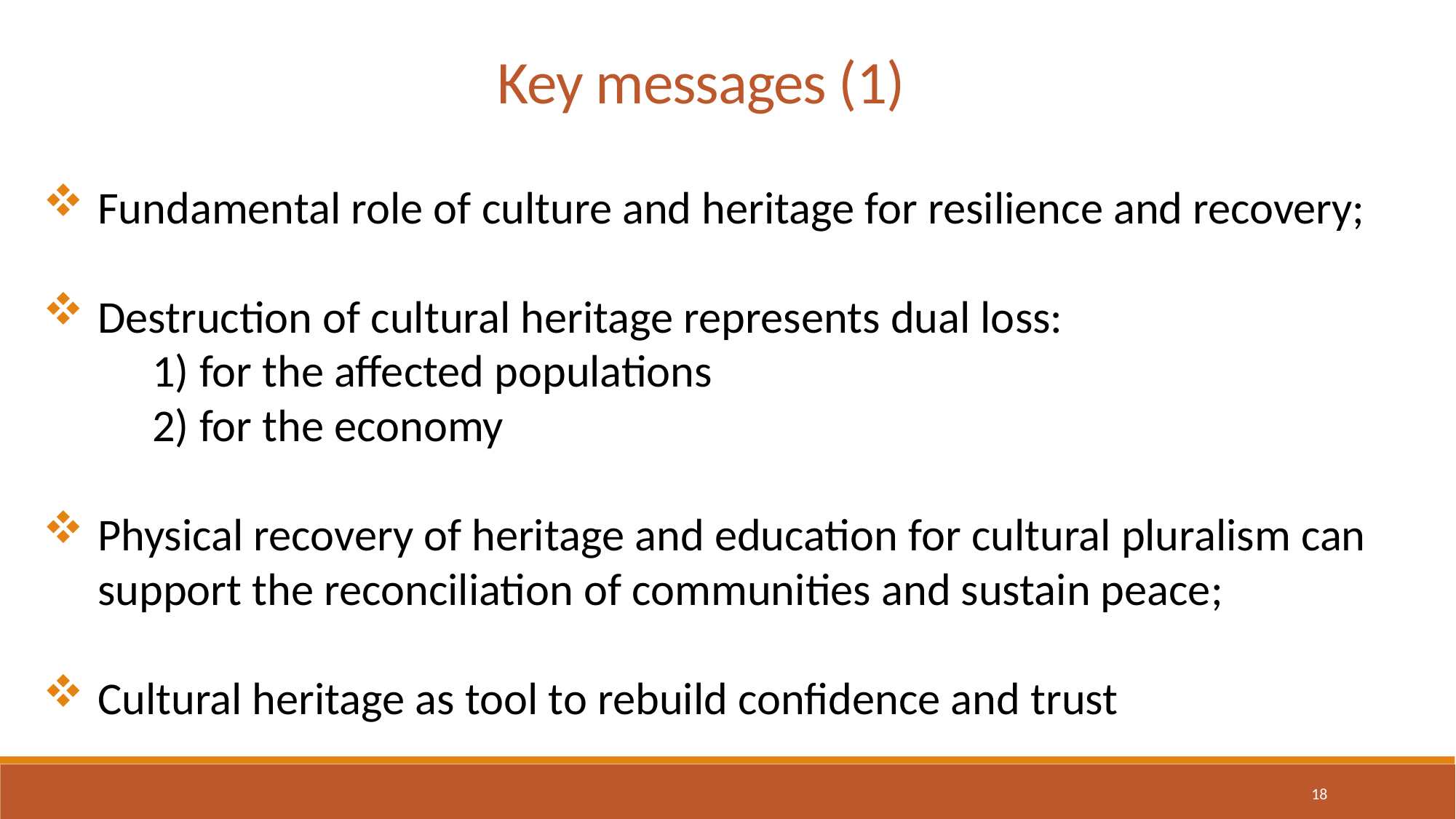

Key messages (1)
Fundamental role of culture and heritage for resilience and recovery;

Destruction of cultural heritage represents dual loss:
	1) for the affected populations
	2) for the economy

Physical recovery of heritage and education for cultural pluralism can support the reconciliation of communities and sustain peace;

Cultural heritage as tool to rebuild confidence and trust

18